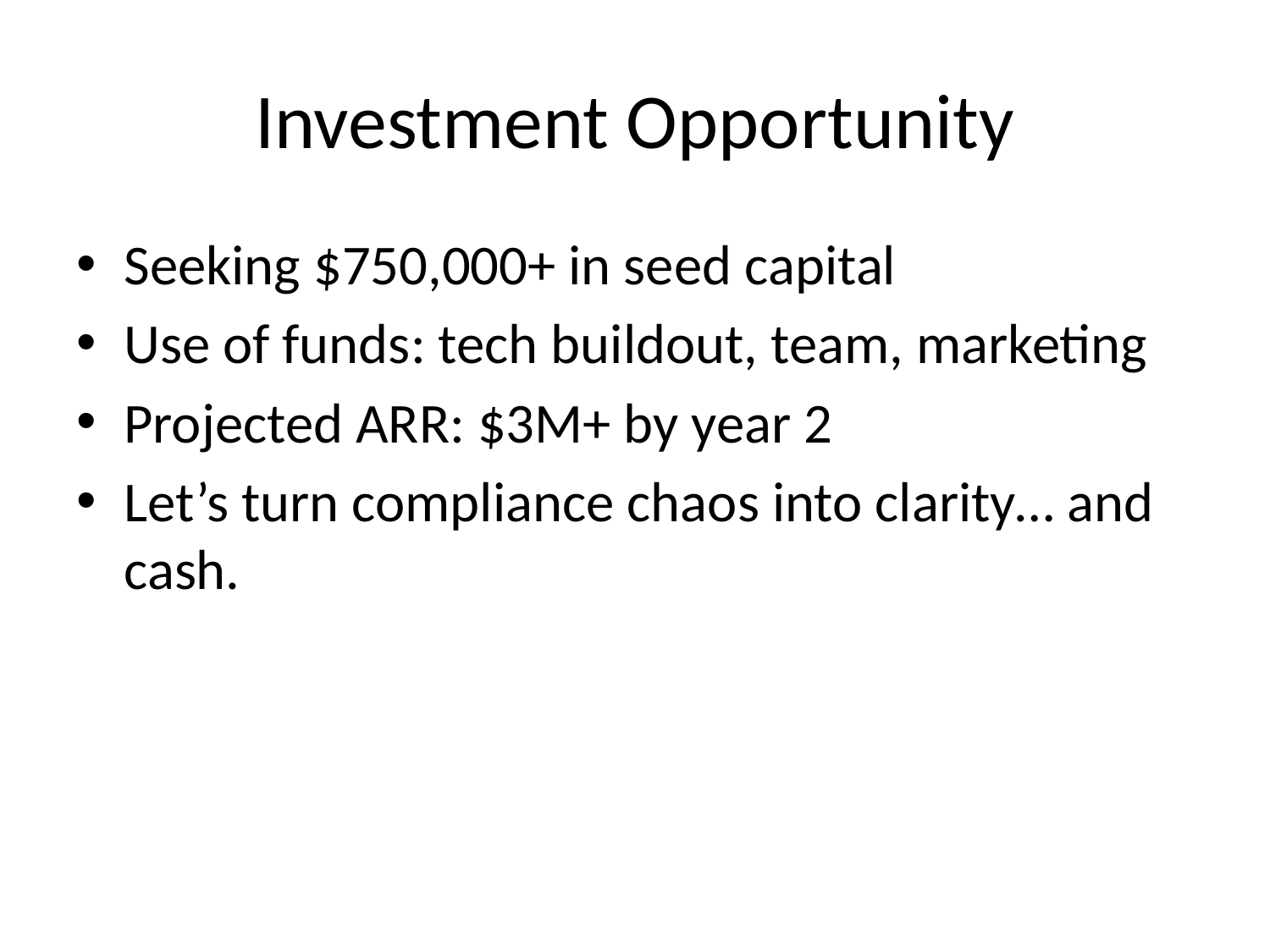

# Investment Opportunity
Seeking $750,000+ in seed capital
Use of funds: tech buildout, team, marketing
Projected ARR: $3M+ by year 2
Let’s turn compliance chaos into clarity… and cash.